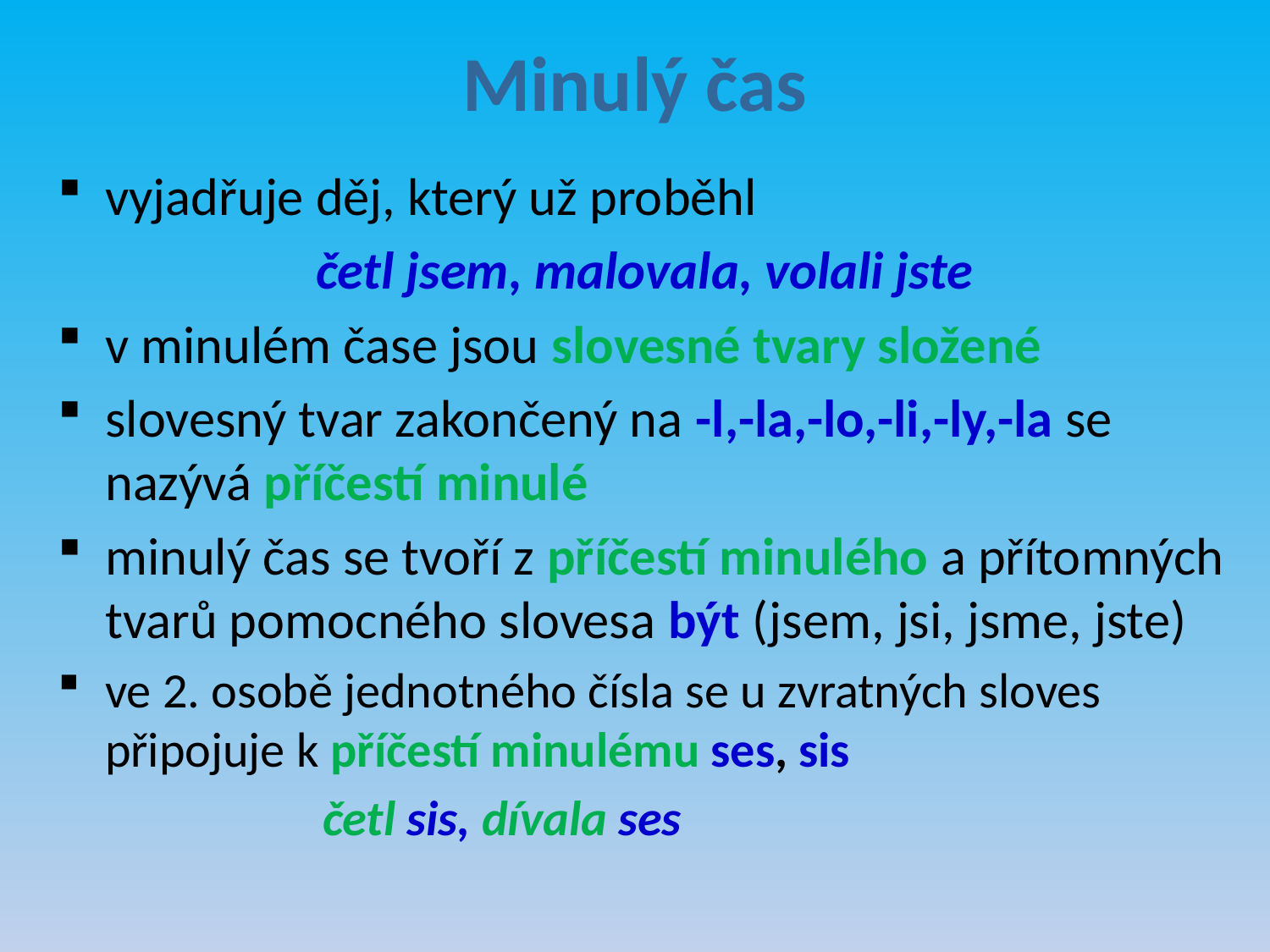

# Minulý čas
vyjadřuje děj, který už proběhl
četl jsem, malovala, volali jste
v minulém čase jsou slovesné tvary složené
slovesný tvar zakončený na -l,-la,-lo,-li,-ly,-la se nazývá příčestí minulé
minulý čas se tvoří z příčestí minulého a přítomných tvarů pomocného slovesa být (jsem, jsi, jsme, jste)
ve 2. osobě jednotného čísla se u zvratných sloves připojuje k příčestí minulému ses, sis
		 četl sis, dívala ses